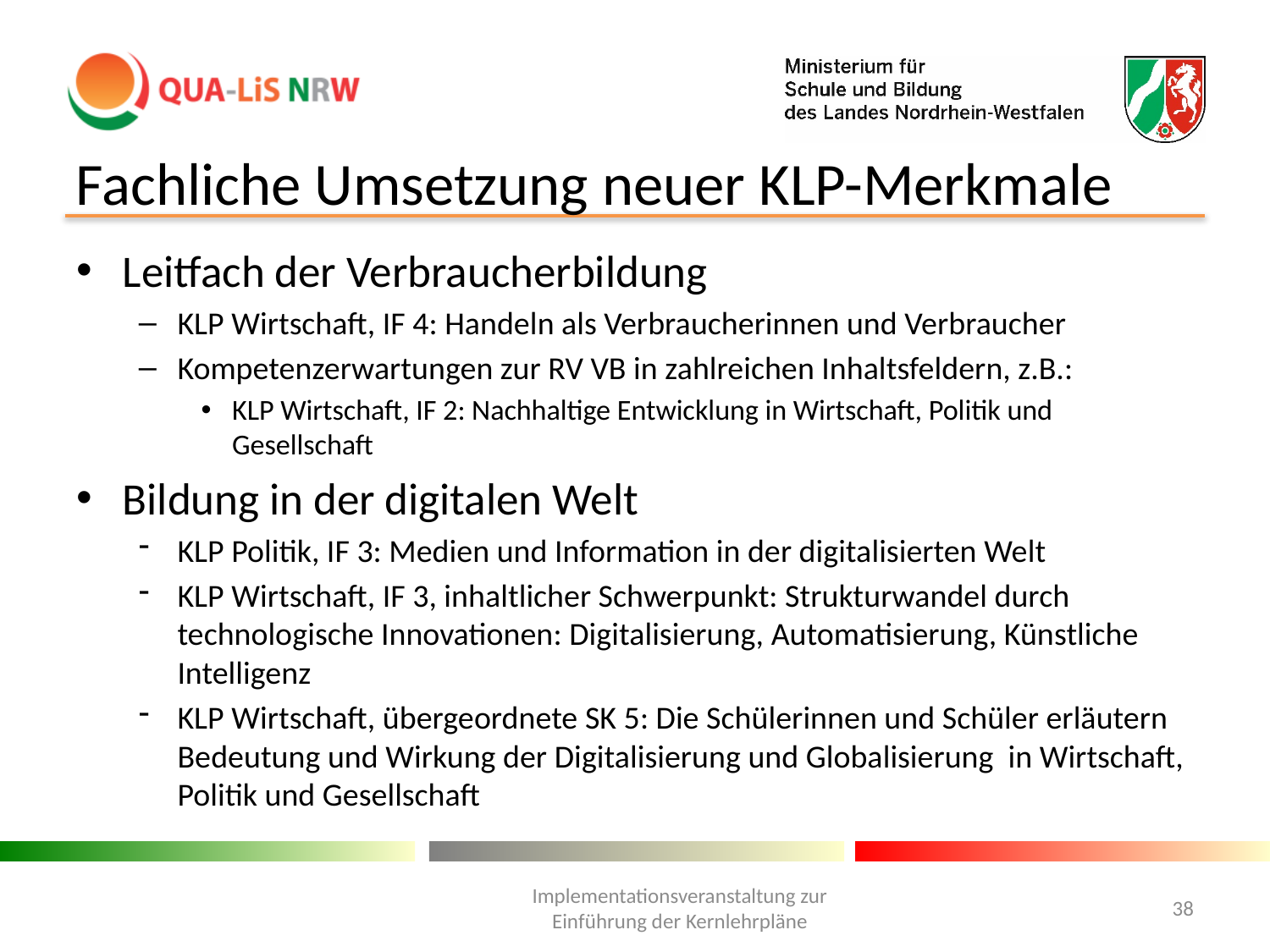

Fachliche Umsetzung neuer KLP-Merkmale
Leitfach der Verbraucherbildung
KLP Wirtschaft, IF 4: Handeln als Verbraucherinnen und Verbraucher
Kompetenzerwartungen zur RV VB in zahlreichen Inhaltsfeldern, z.B.:
KLP Wirtschaft, IF 2: Nachhaltige Entwicklung in Wirtschaft, Politik und Gesellschaft
Bildung in der digitalen Welt
KLP Politik, IF 3: Medien und Information in der digitalisierten Welt
KLP Wirtschaft, IF 3, inhaltlicher Schwerpunkt: Strukturwandel durch technologische Innovationen: Digitalisierung, Automatisierung, Künstliche Intelligenz
KLP Wirtschaft, übergeordnete SK 5: Die Schülerinnen und Schüler erläutern Bedeutung und Wirkung der Digitalisierung und Globalisierung  in Wirtschaft, Politik und Gesellschaft

Implementationsveranstaltung zur Einführung der Kernlehrpläne

38